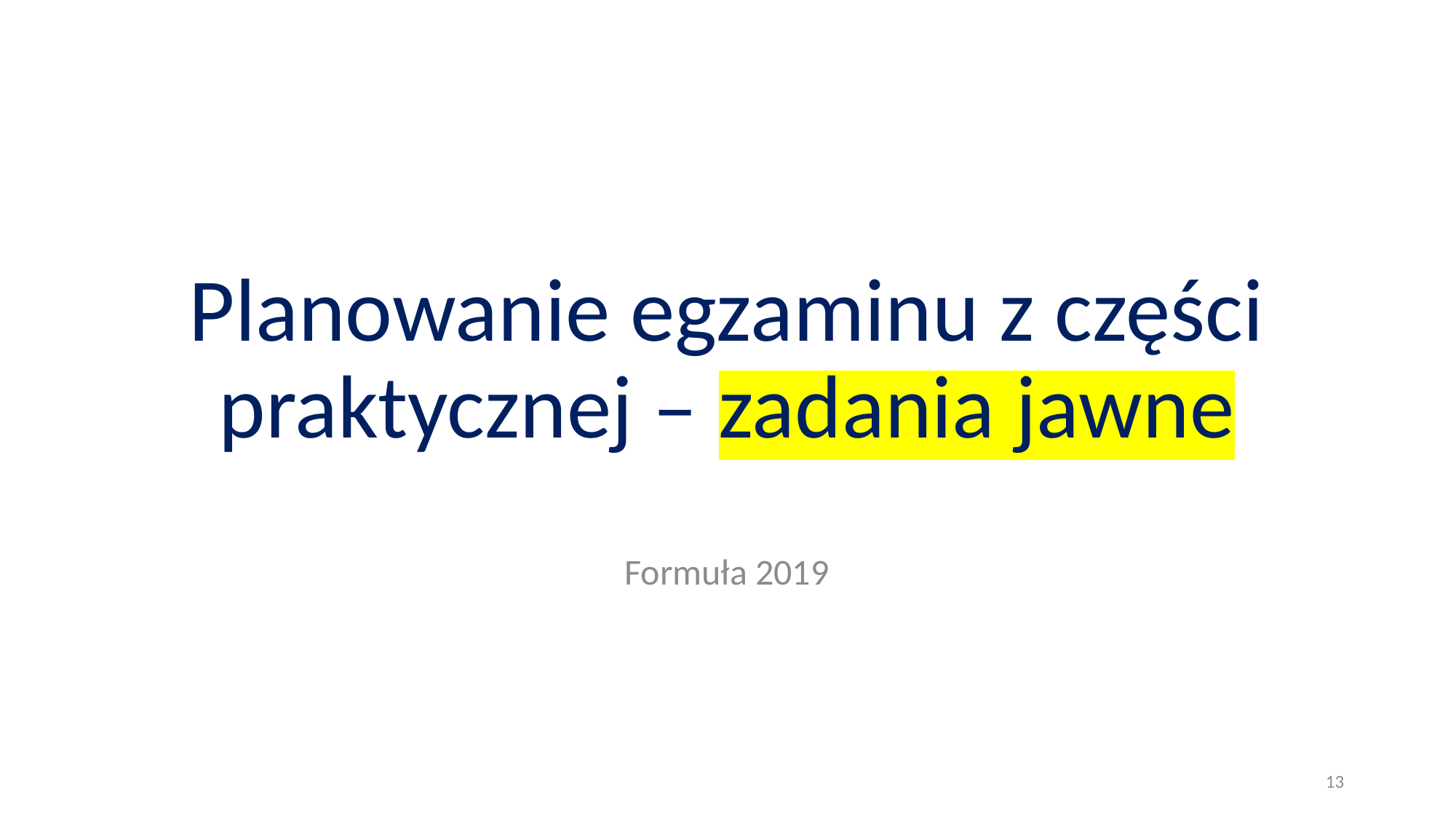

# Planowanie egzaminu z części praktycznej – zadania jawne
Formuła 2019
13